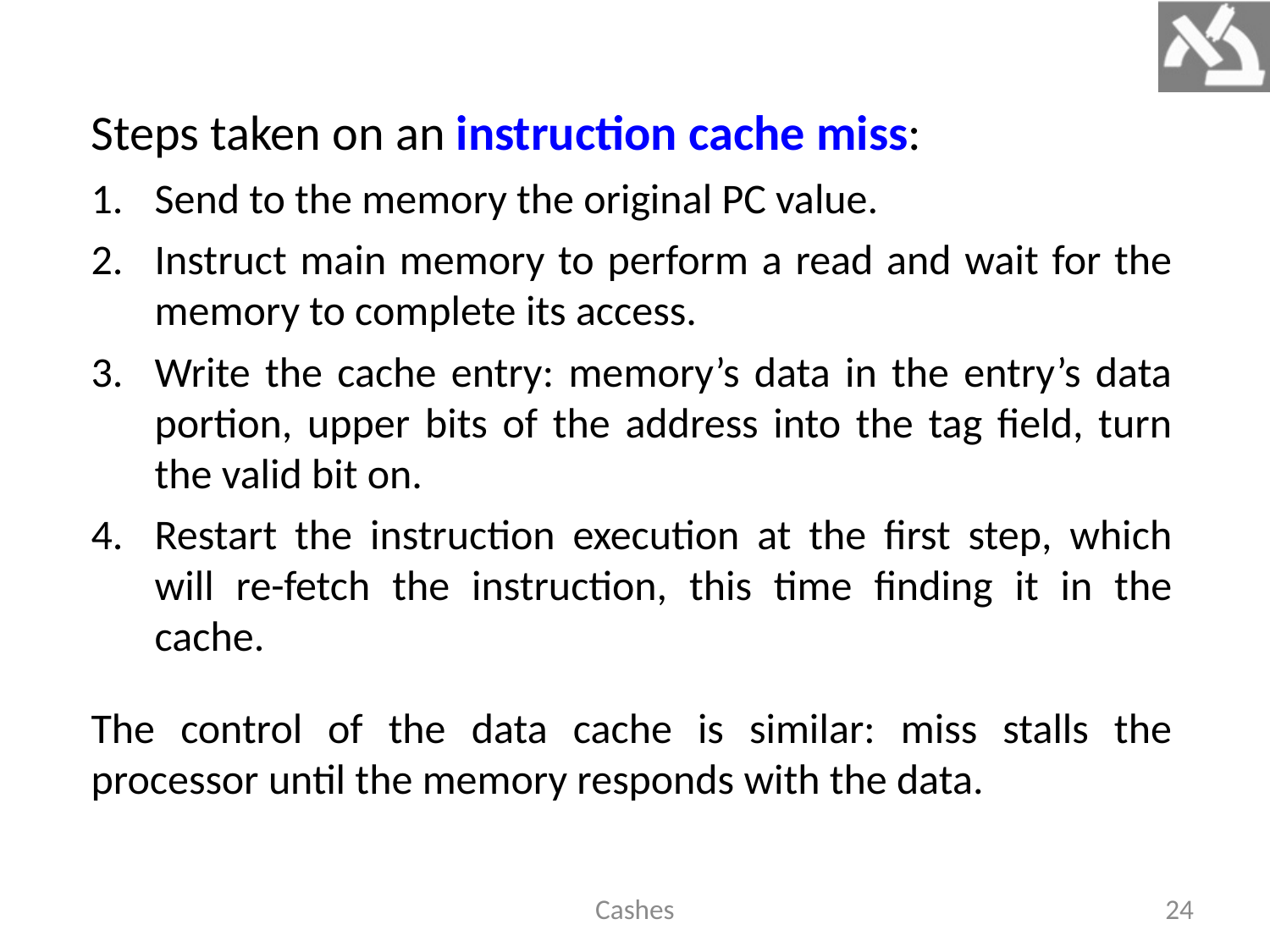

Steps taken on an instruction cache miss:
Send to the memory the original PC value.
Instruct main memory to perform a read and wait for the memory to complete its access.
Write the cache entry: memory’s data in the entry’s data portion, upper bits of the address into the tag field, turn the valid bit on.
Restart the instruction execution at the first step, which will re-fetch the instruction, this time finding it in the cache.
The control of the data cache is similar: miss stalls the processor until the memory responds with the data.
Cashes
24